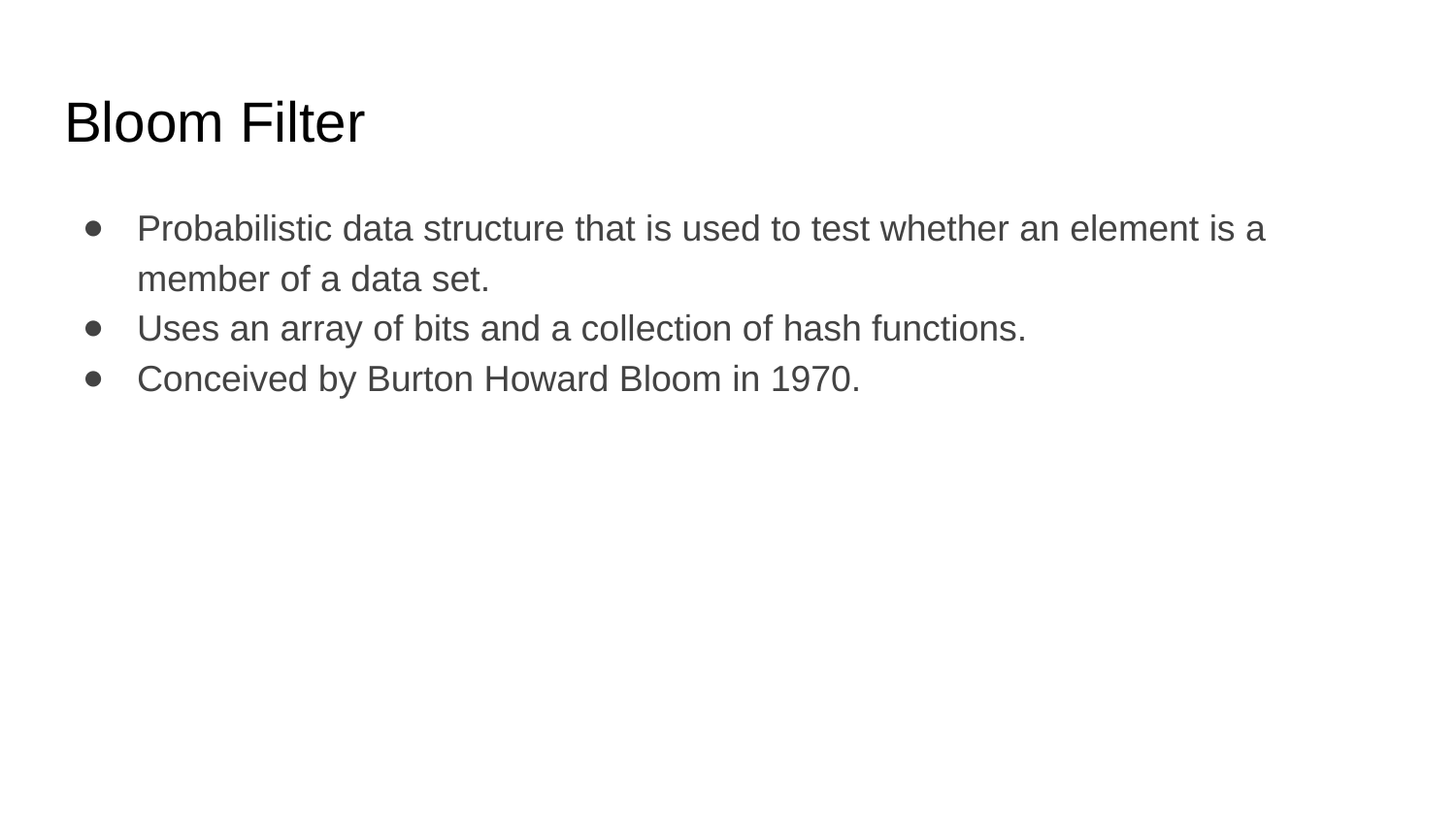

# Bloom Filter
Probabilistic data structure that is used to test whether an element is a member of a data set.
Uses an array of bits and a collection of hash functions.
Conceived by Burton Howard Bloom in 1970.